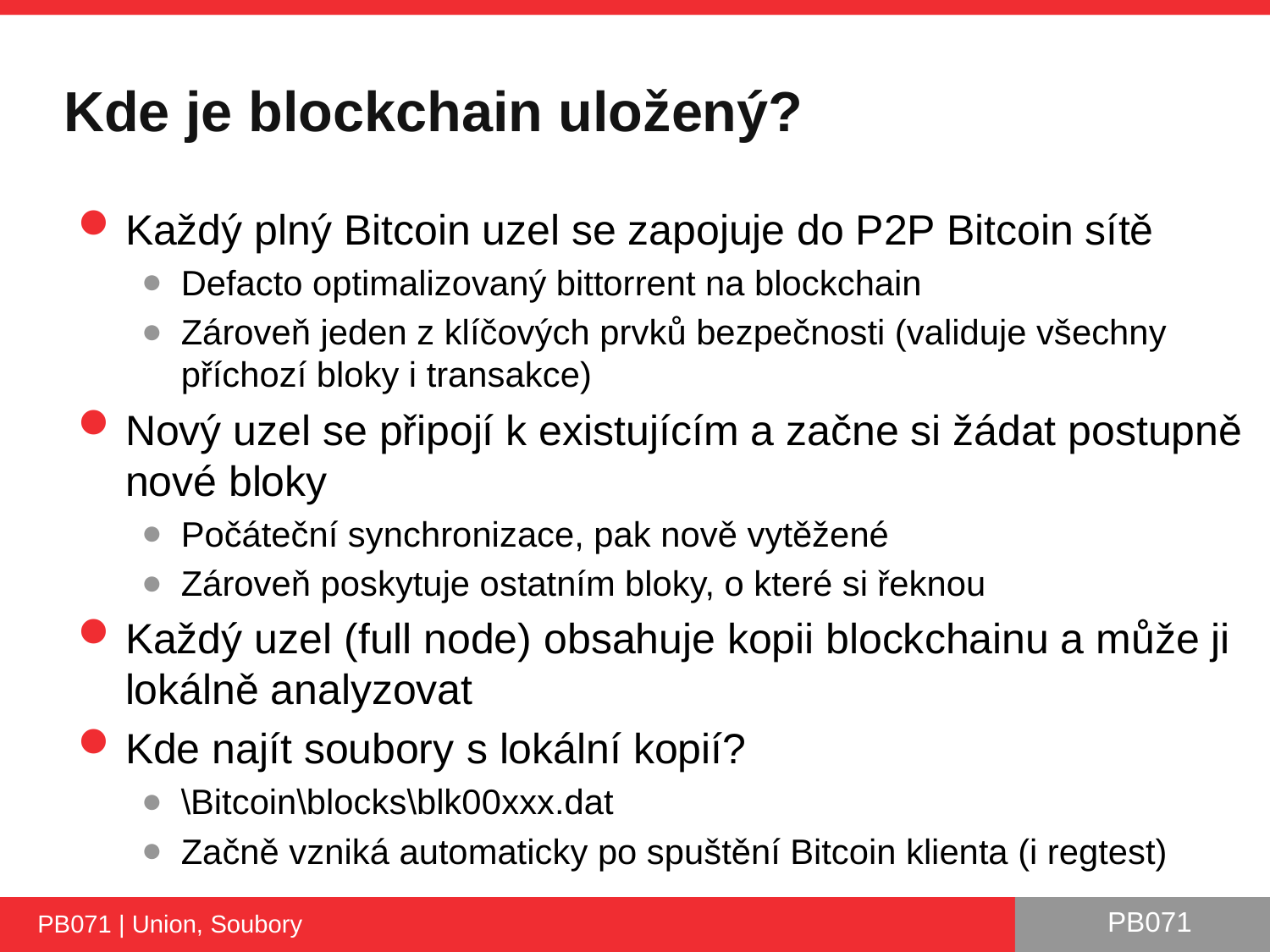

# Kde je blockchain uložený?
Každý plný Bitcoin uzel se zapojuje do P2P Bitcoin sítě
Defacto optimalizovaný bittorrent na blockchain
Zároveň jeden z klíčových prvků bezpečnosti (validuje všechny příchozí bloky i transakce)
Nový uzel se připojí k existujícím a začne si žádat postupně nové bloky
Počáteční synchronizace, pak nově vytěžené
Zároveň poskytuje ostatním bloky, o které si řeknou
Každý uzel (full node) obsahuje kopii blockchainu a může ji lokálně analyzovat
Kde najít soubory s lokální kopií?
\Bitcoin\blocks\blk00xxx.dat
Začně vzniká automaticky po spuštění Bitcoin klienta (i regtest)
PB071 | Union, Soubory